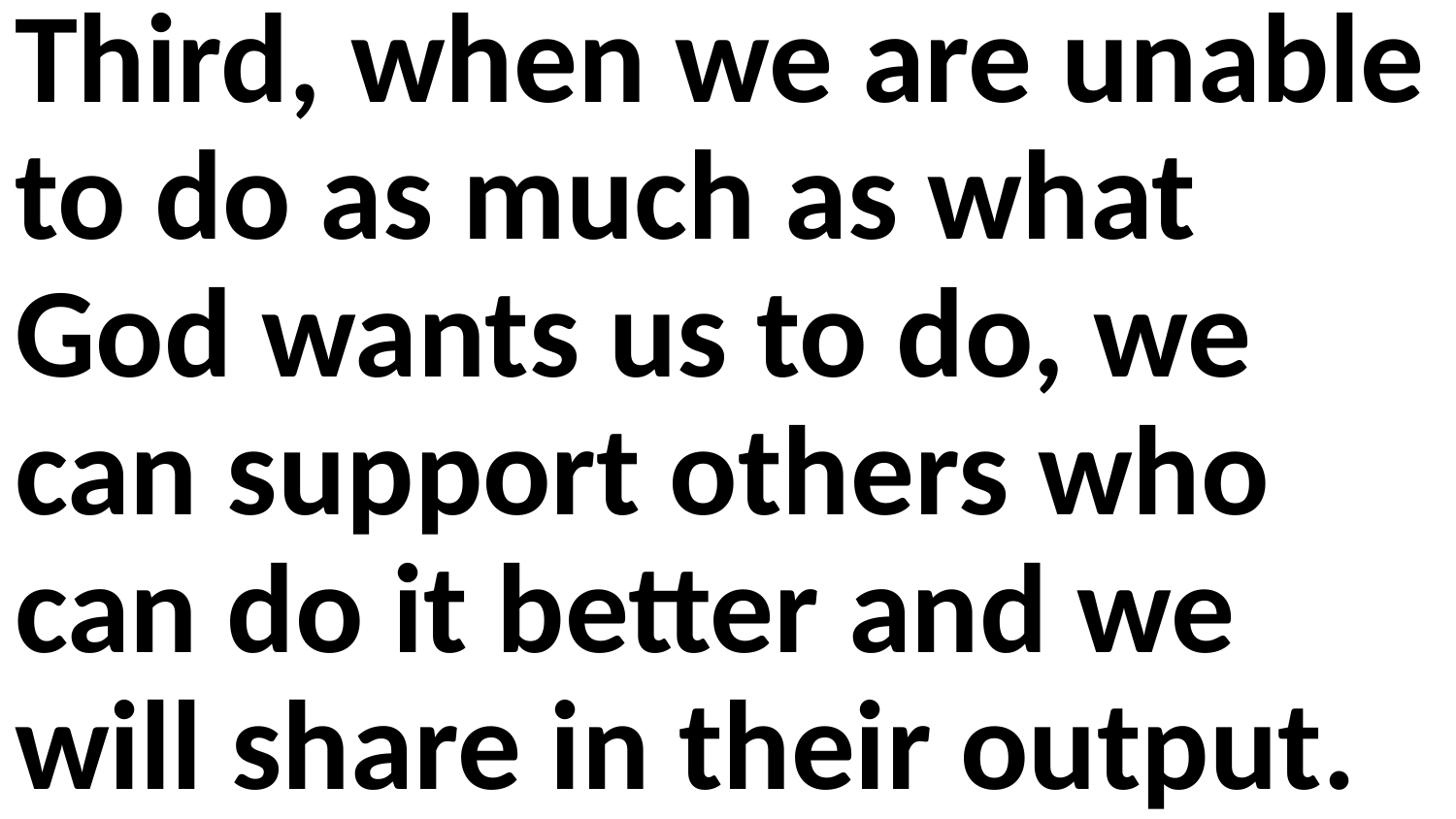

Third, when we are unable to do as much as what God wants us to do, we can support others who can do it better and we will share in their output.